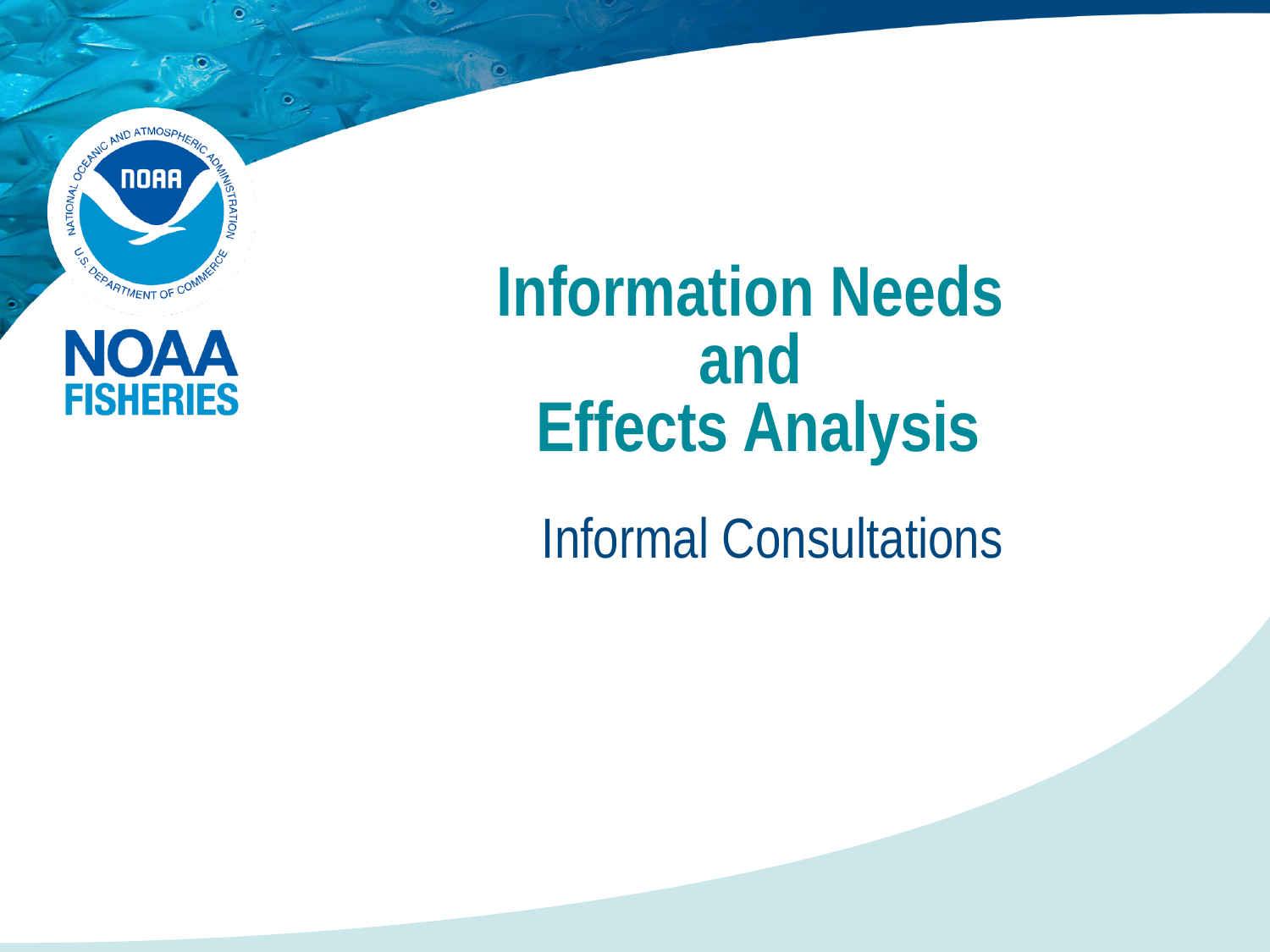

# Information Needs and Effects Analysis
Informal Consultations